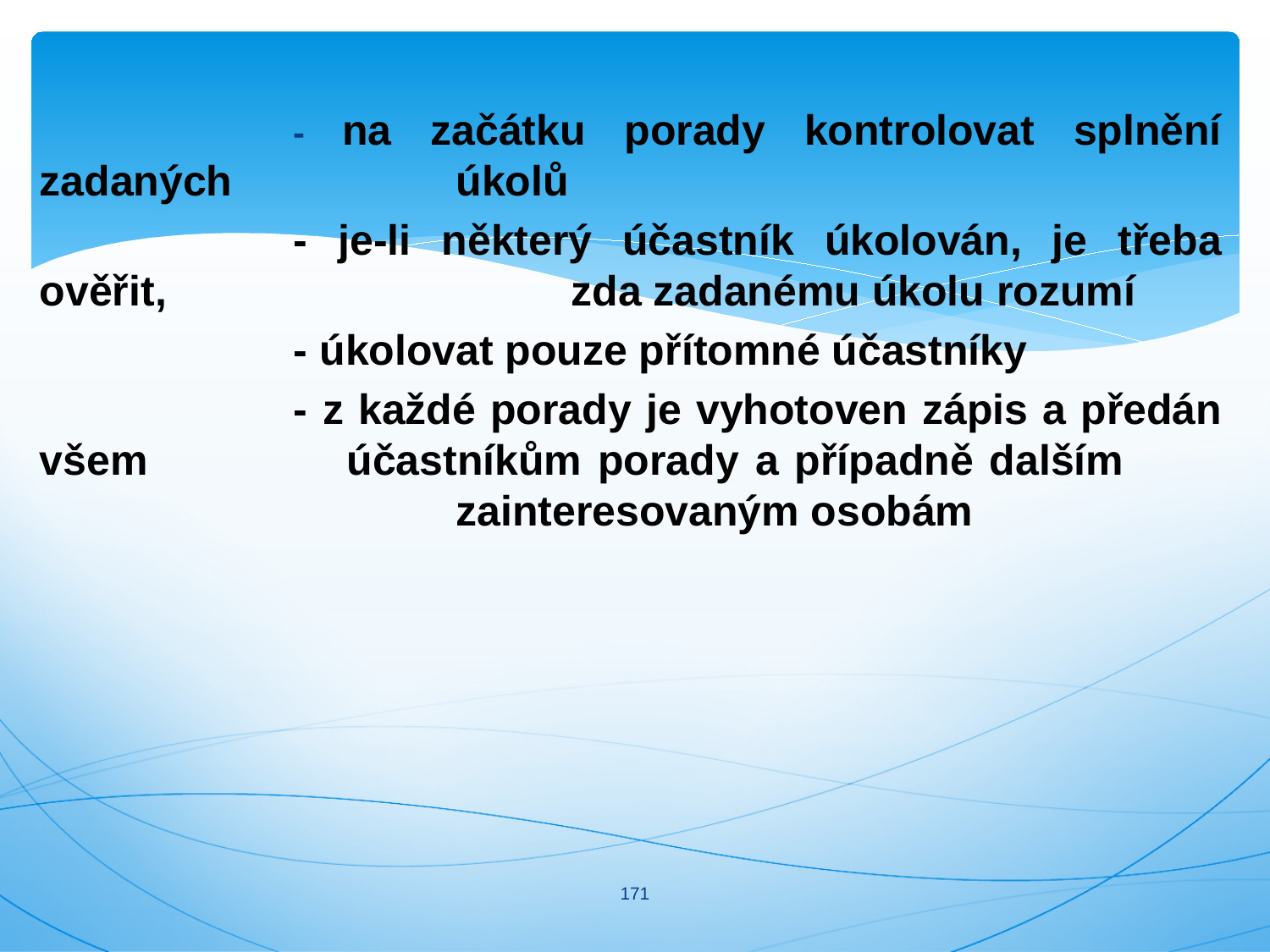

#
		- na začátku porady kontrolovat splnění zadaných 		   úkolů
		- je-li některý účastník úkolován, je třeba ověřit, 			  zda zadanému úkolu rozumí
		- úkolovat pouze přítomné účastníky
		- z každé porady je vyhotoven zápis a předán všem 		   účastníkům porady a případně dalším 				   zainteresovaným osobám

171